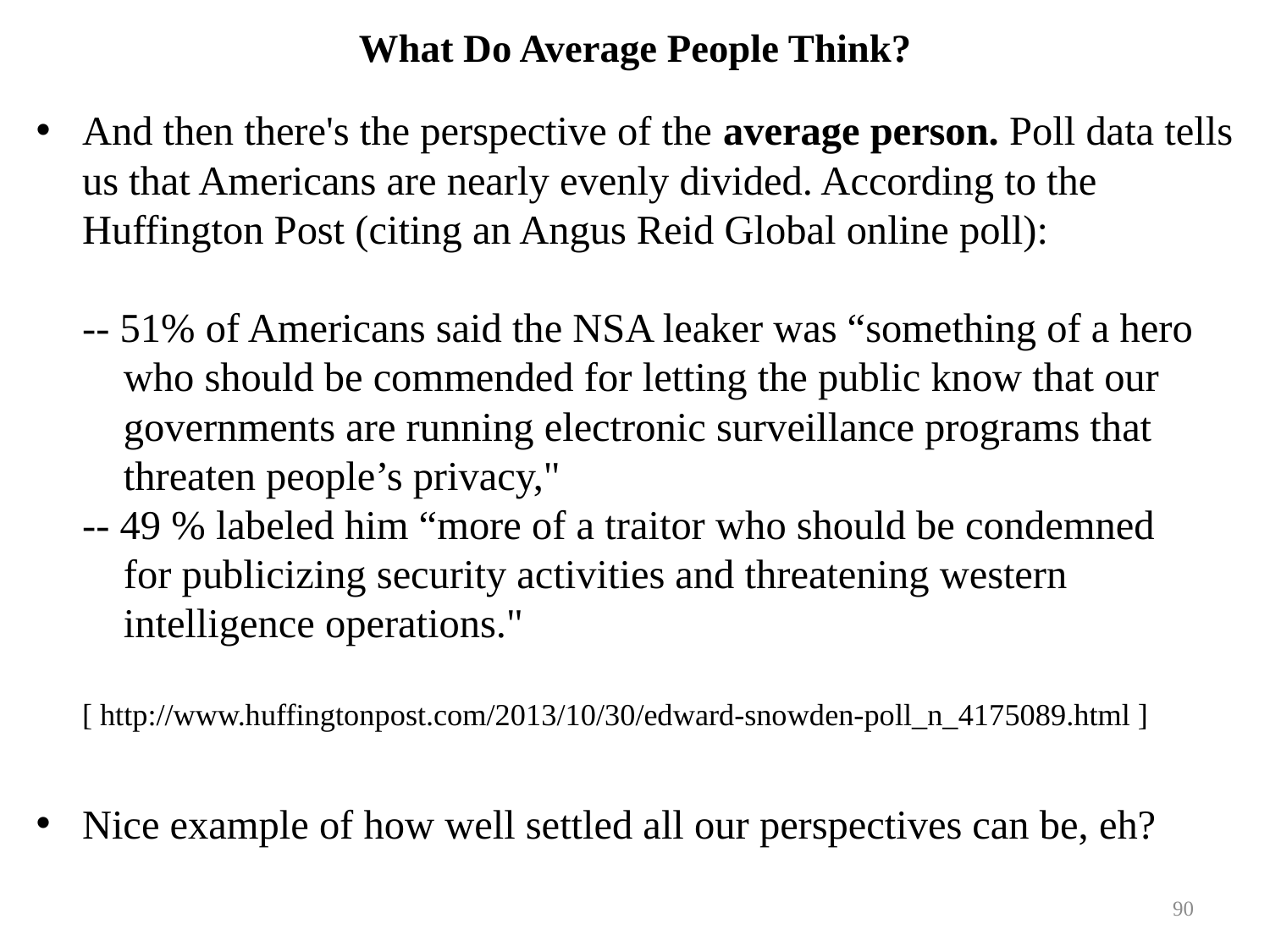

# What Do Average People Think?
And then there's the perspective of the average person. Poll data tells us that Americans are nearly evenly divided. According to the Huffington Post (citing an Angus Reid Global online poll):
-- 51% of Americans said the NSA leaker was “something of a hero
    who should be commended for letting the public know that our
    governments are running electronic surveillance programs that
    threaten people’s privacy,"
-- 49 % labeled him “more of a traitor who should be condemned
    for publicizing security activities and threatening western
    intelligence operations."
[ http://www.huffingtonpost.com/2013/10/30/edward-snowden-poll_n_4175089.html ]

Nice example of how well settled all our perspectives can be, eh?

90